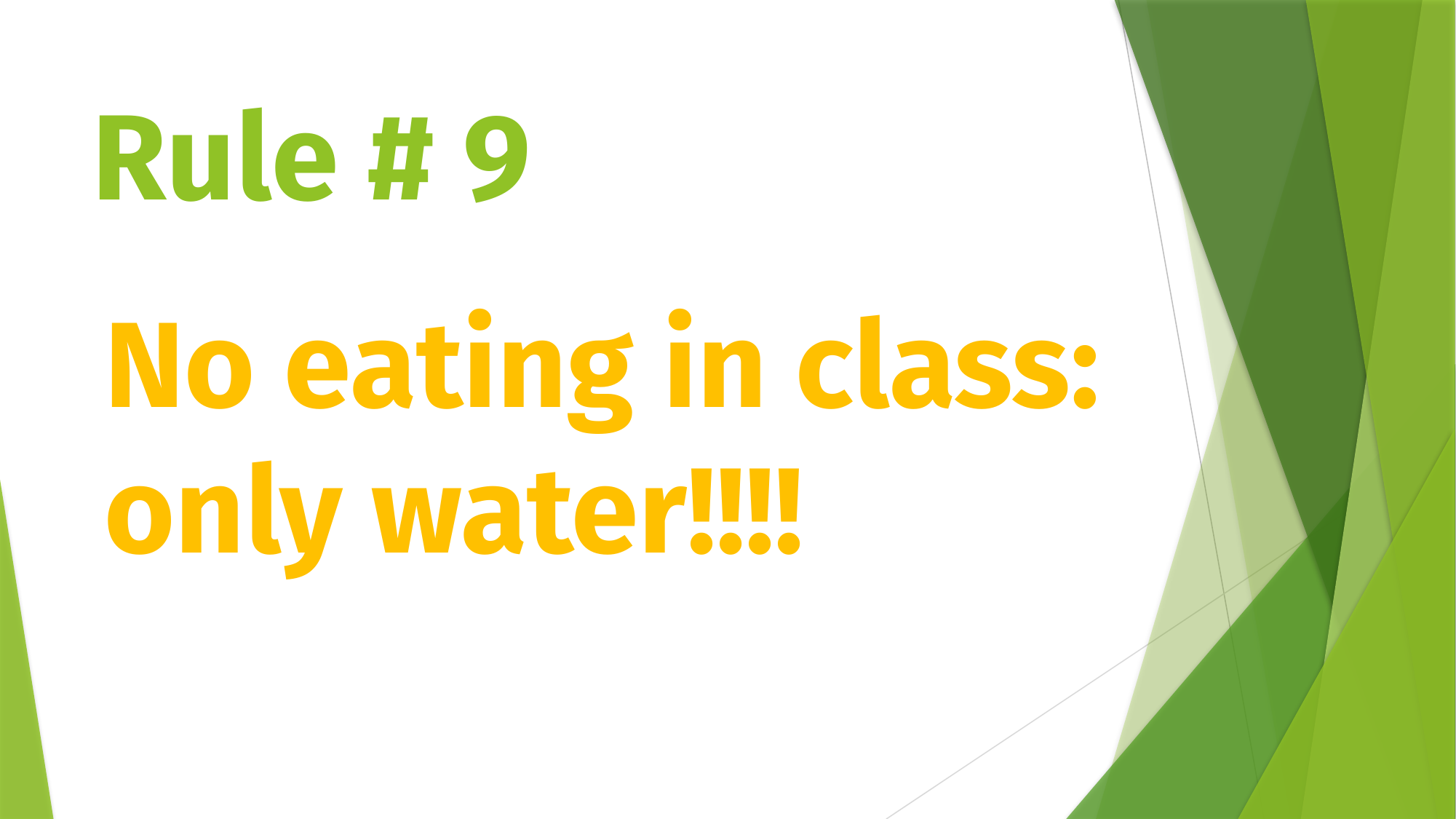

# Rule # 9
No eating in class: only water!!!!